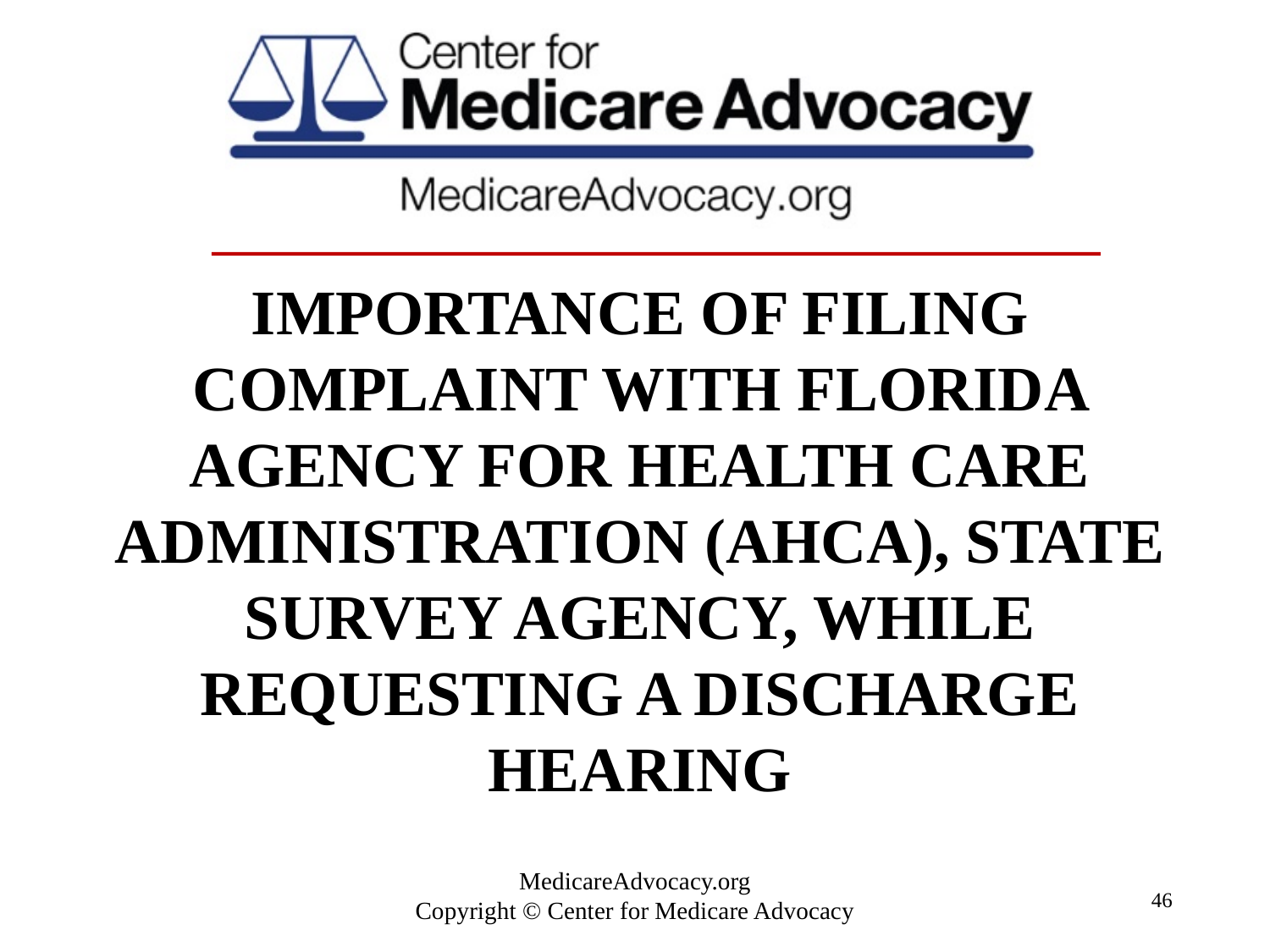

# Importance of Filing complaint with florida agency for health care administration (AHCA), state survey agency, while requesting a discharge hearing
46